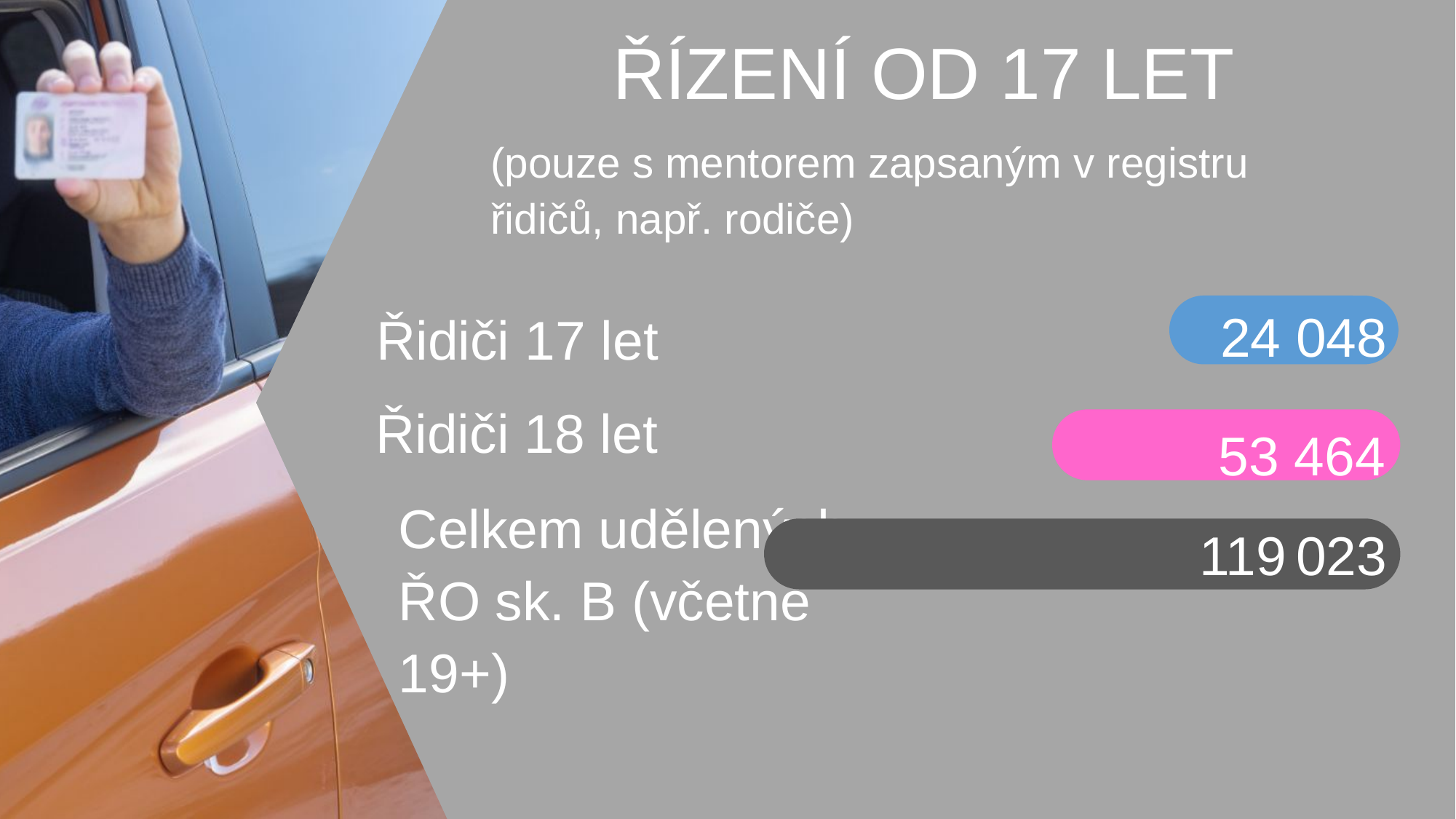

# ŘÍZENÍ OD 17 LET
(pouze s mentorem zapsaným v registru řidičů, např. rodiče)
24 048
Řidiči 17 let

Řidiči 18 let

53 464
Celkem udělených
ŘO sk. B (včetně 19+)
119 023